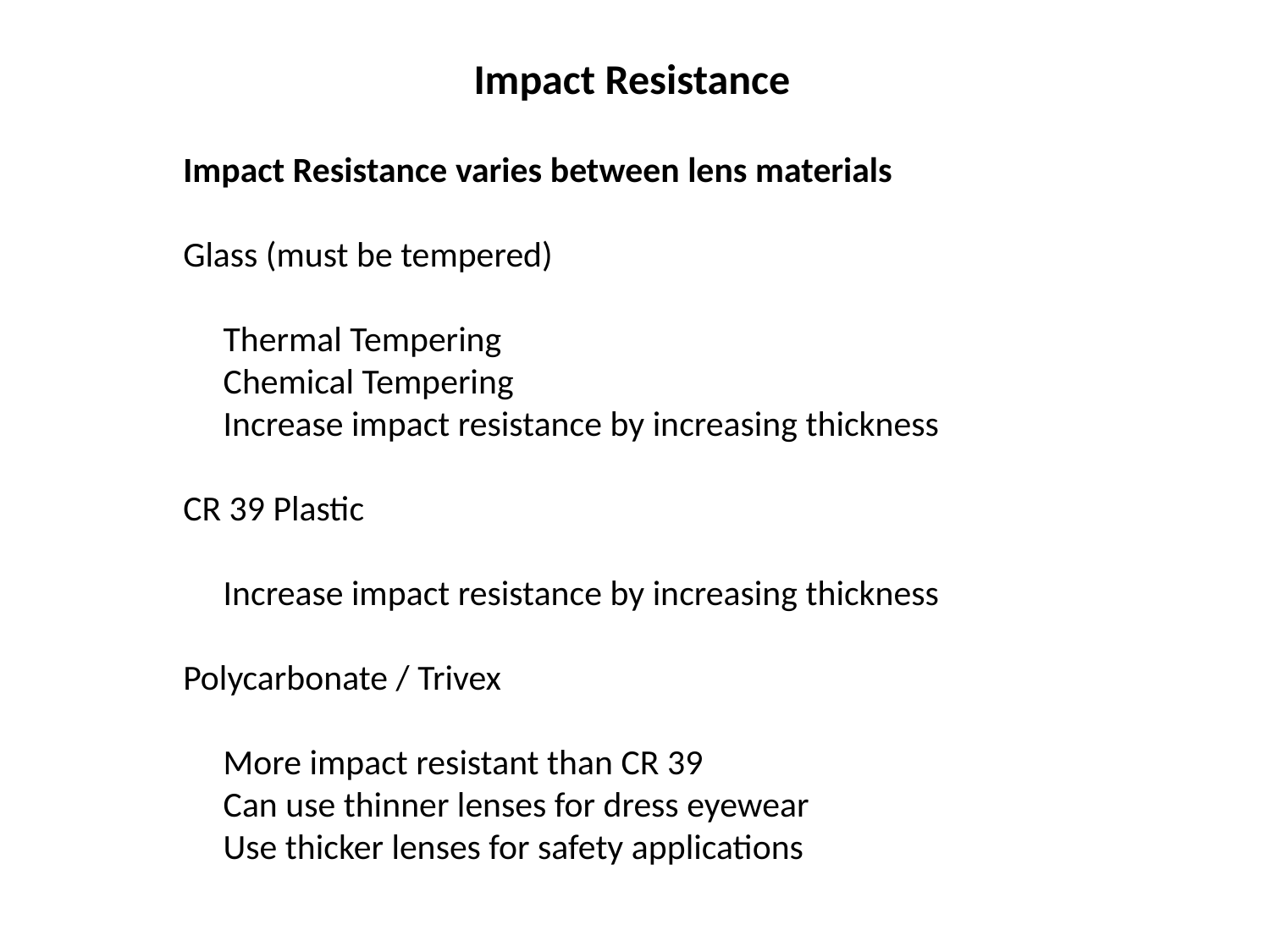

Impact Resistance
Impact Resistance varies between lens materials

Glass (must be tempered)

     Thermal Tempering
     Chemical Tempering
     Increase impact resistance by increasing thickness

CR 39 Plastic

     Increase impact resistance by increasing thickness

Polycarbonate / Trivex

     More impact resistant than CR 39
     Can use thinner lenses for dress eyewear
     Use thicker lenses for safety applications